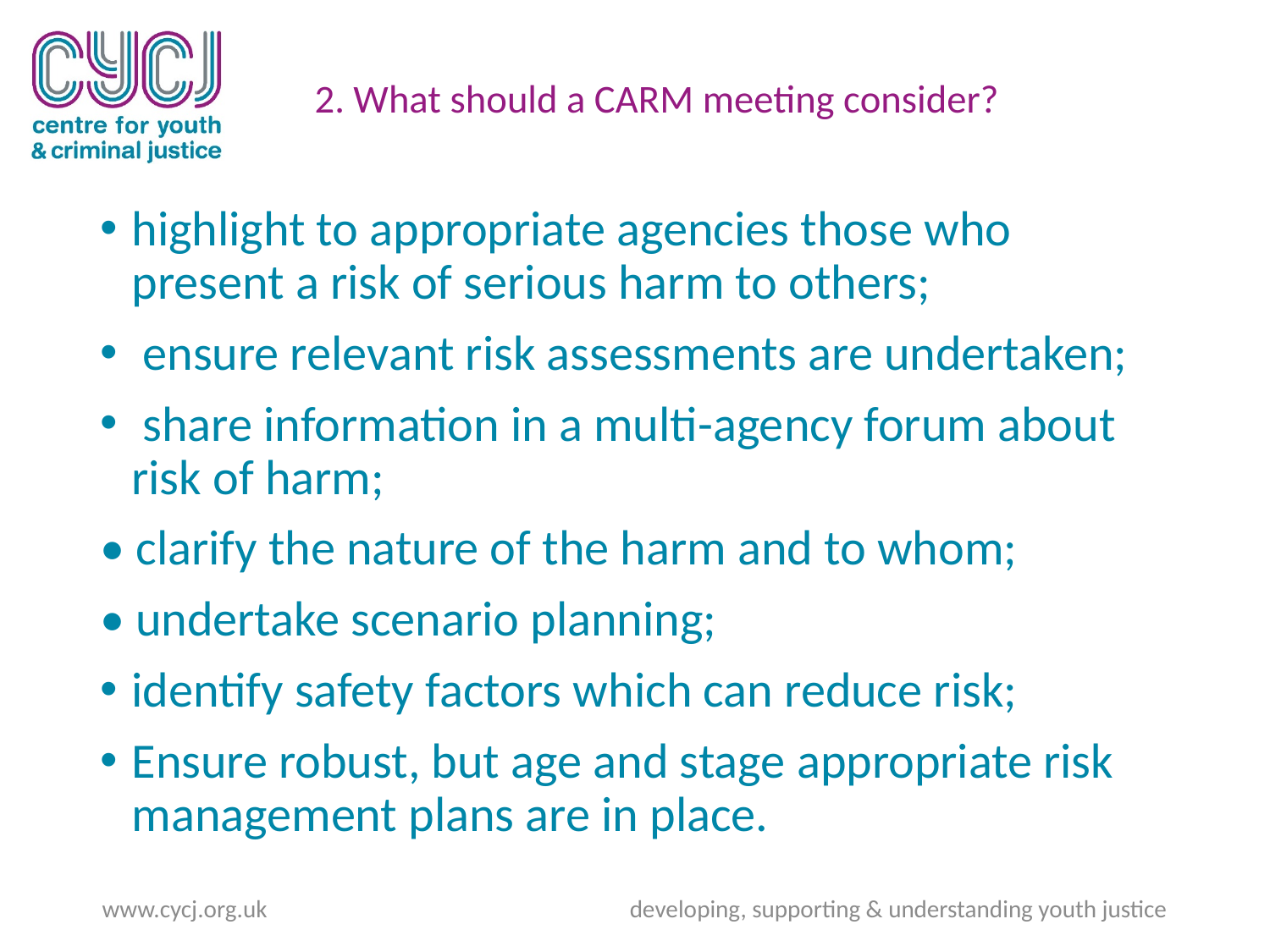

# 2. What should a CARM meeting consider?
highlight to appropriate agencies those who present a risk of serious harm to others;
 ensure relevant risk assessments are undertaken;
 share information in a multi-agency forum about risk of harm;
• clarify the nature of the harm and to whom;
• undertake scenario planning;
identify safety factors which can reduce risk;
Ensure robust, but age and stage appropriate risk management plans are in place.
www.cycj.org.uk                                                                  developing, supporting & understanding youth justice